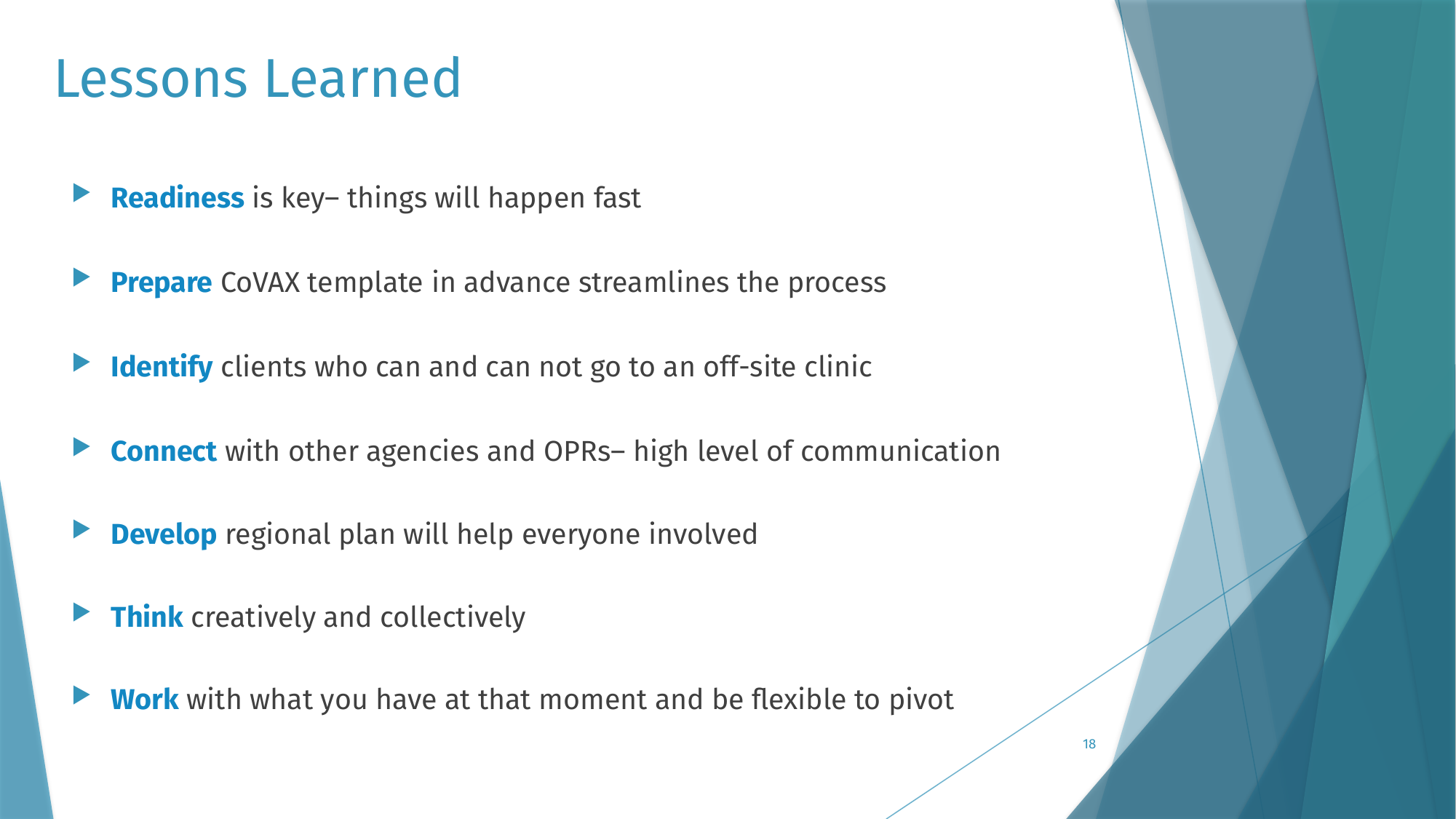

# Lessons Learned
Readiness is key– things will happen fast

Prepare CoVAX template in advance streamlines the process

Identify clients who can and can not go to an off-site clinic

Connect with other agencies and OPRs– high level of communication

Develop regional plan will help everyone involved

Think creatively and collectively

Work with what you have at that moment and be flexible to pivot

18